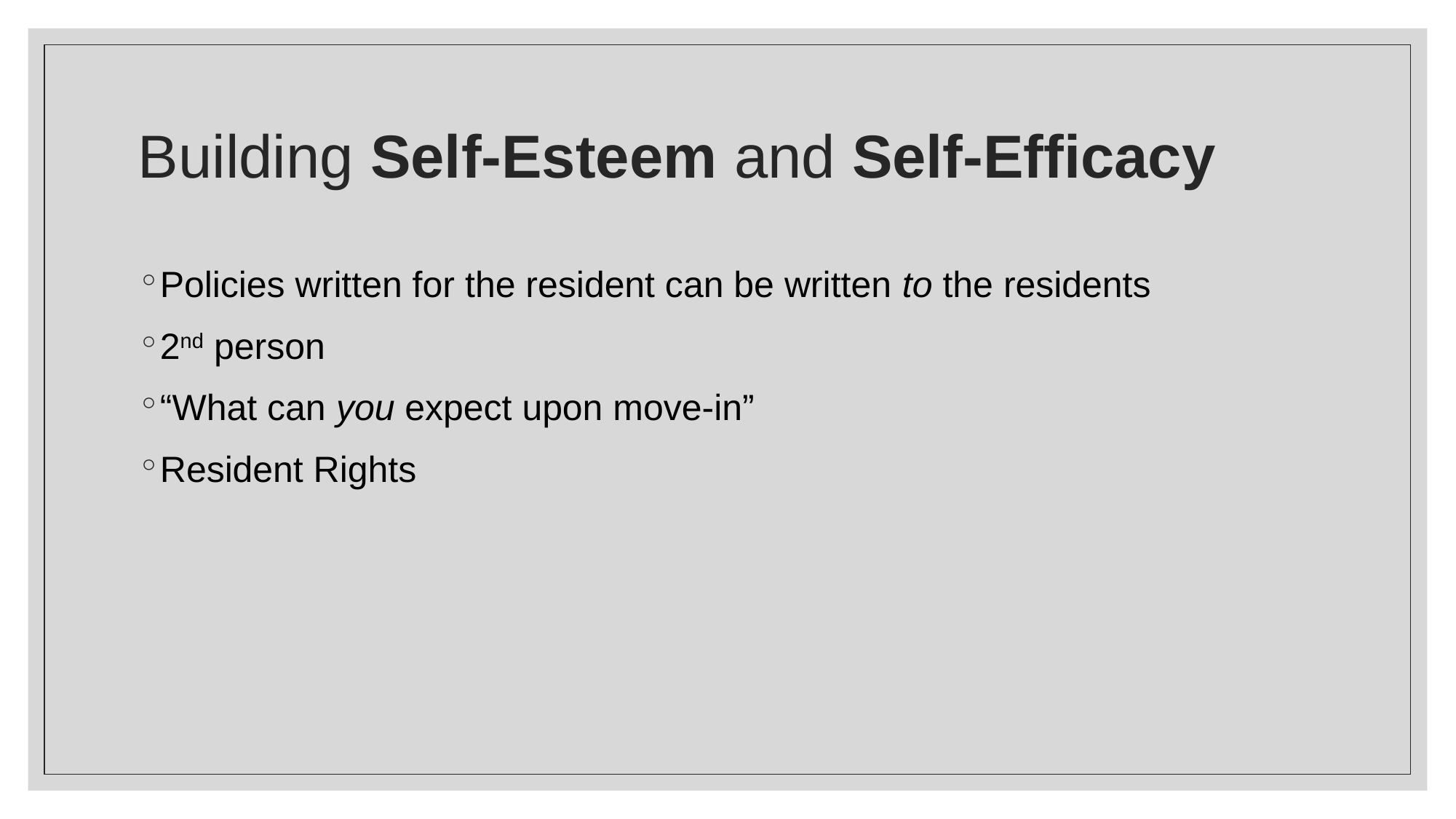

# Building Self-Esteem and Self-Efficacy
Policies written for the resident can be written to the residents
2nd person
“What can you expect upon move-in”
Resident Rights